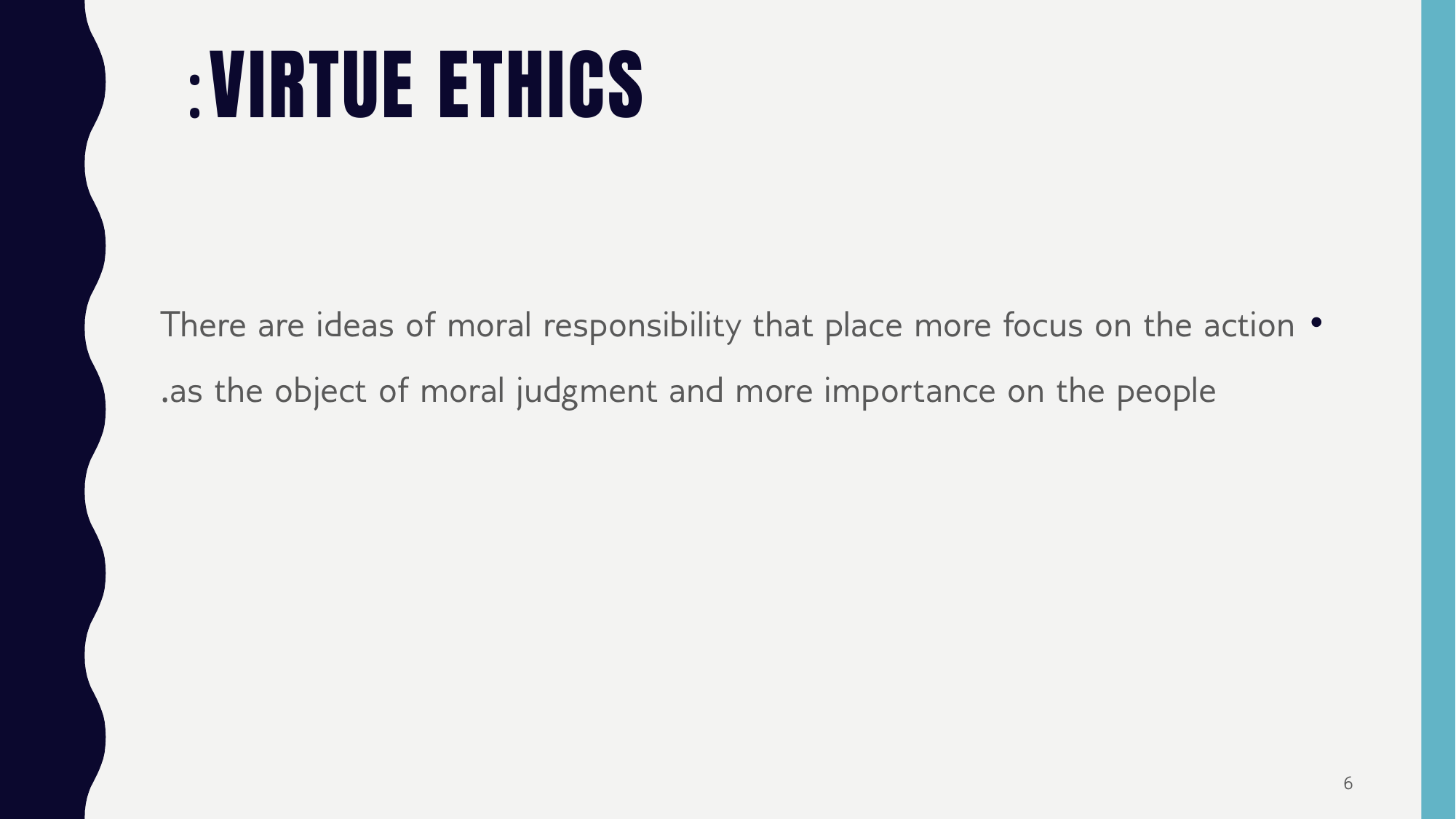

# Virtue ethics:
There are ideas of moral responsibility that place more focus on the action as the object of moral judgment and more importance on the people.

6